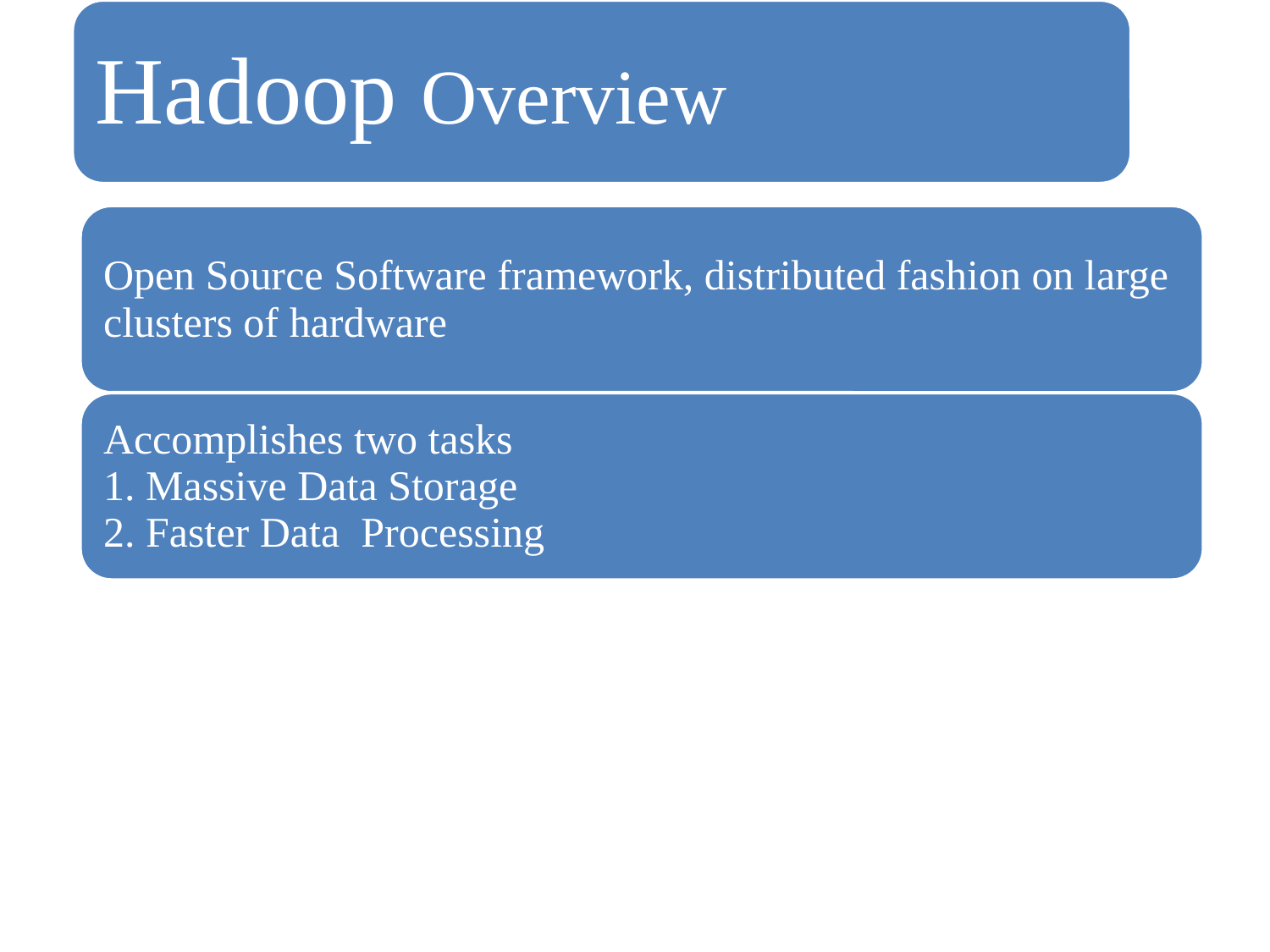

Hadoop Overview
Open Source Software framework, distributed fashion on large clusters of hardware
Accomplishes two tasks
1. Massive Data Storage
2. Faster Data  Processing